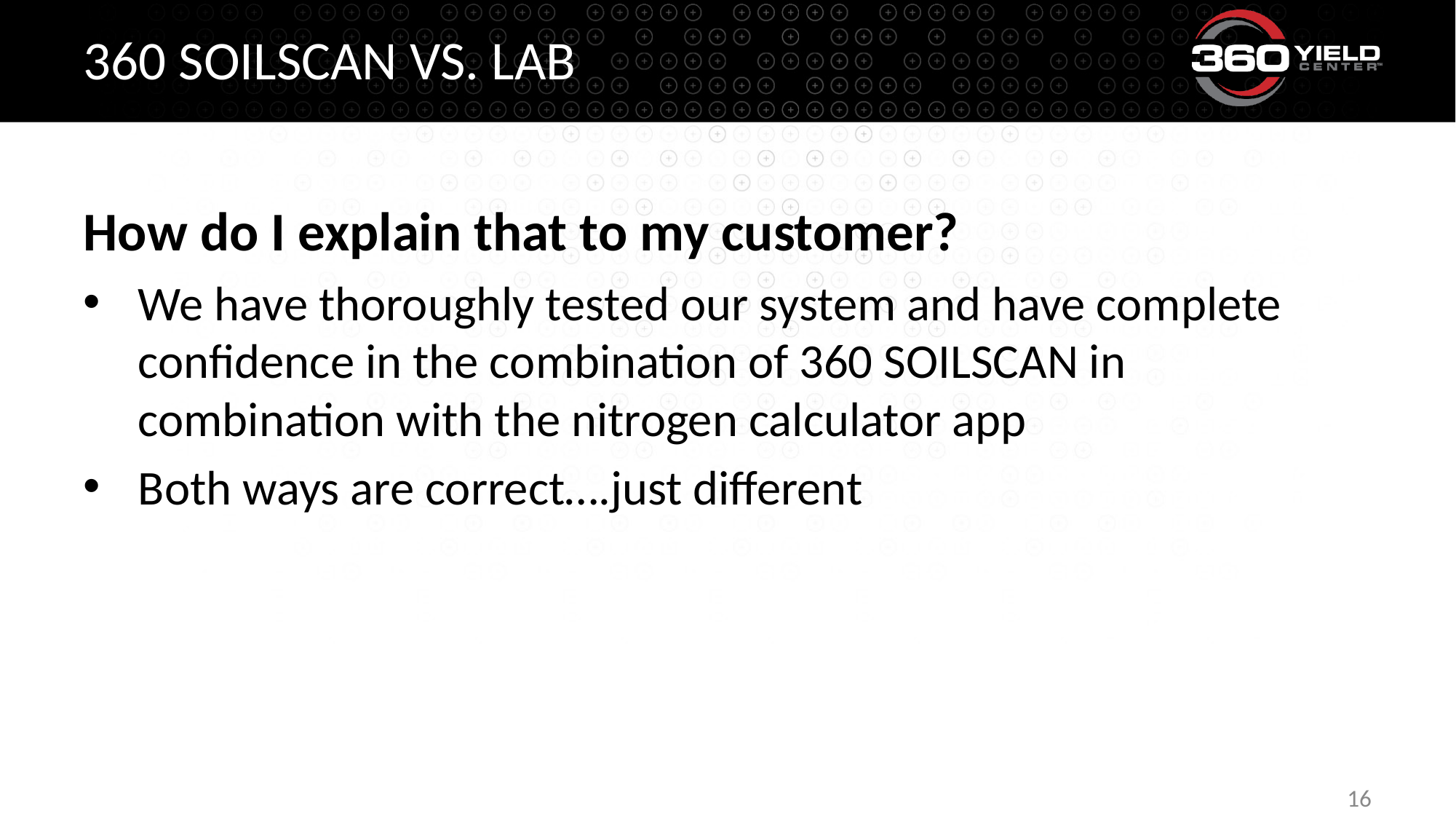

# 360 SOILSCAN vs. lab
How do I explain that to my customer?
We have thoroughly tested our system and have complete confidence in the combination of 360 SOILSCAN in combination with the nitrogen calculator app
Both ways are correct….just different
16